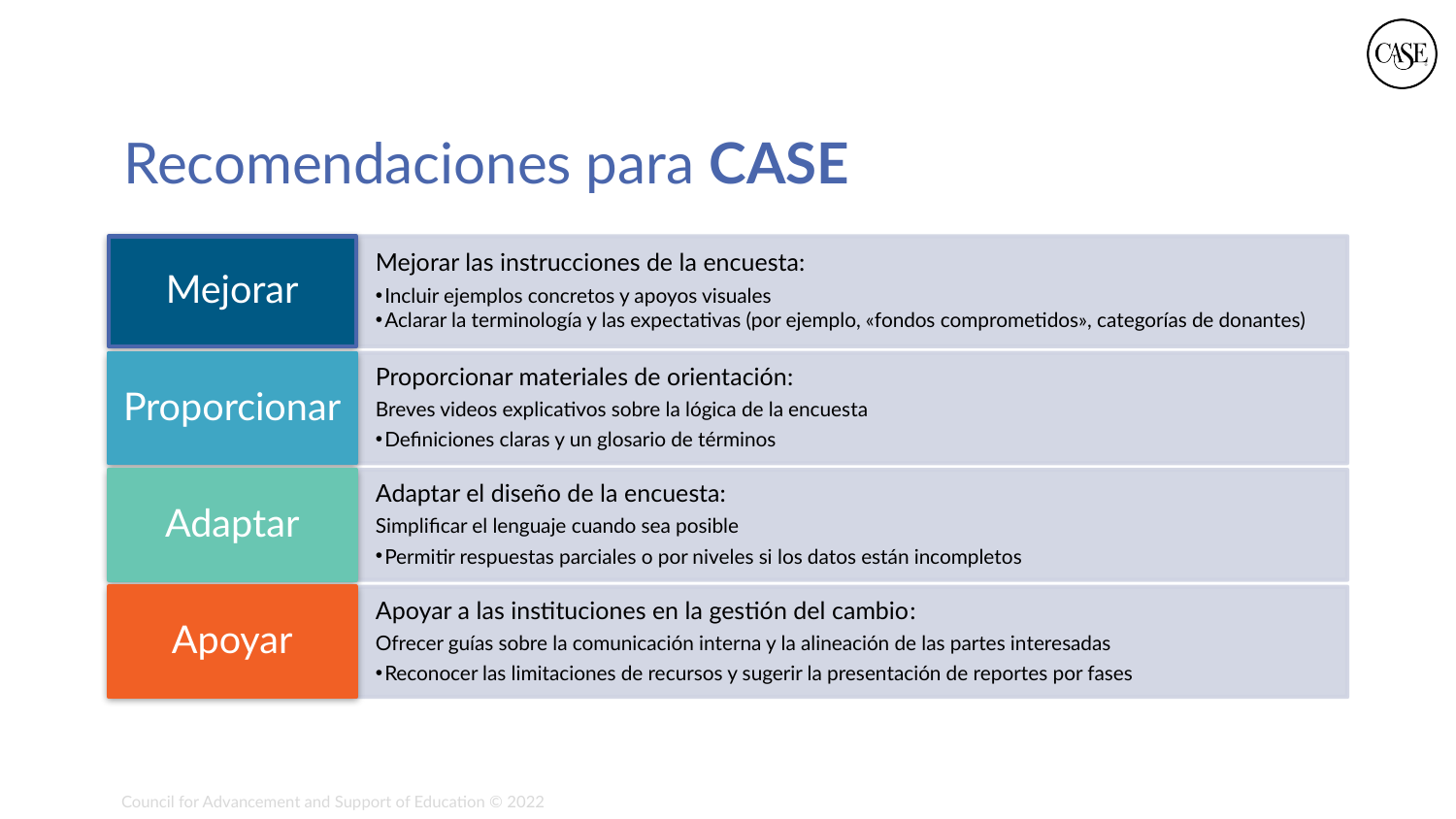

# Recomendaciones para CASE
Mejorar las instrucciones de la encuesta:
Incluir ejemplos concretos y apoyos visuales
Aclarar la terminología y las expectativas (por ejemplo, «fondos comprometidos», categorías de donantes)
Mejorar
Proporcionar materiales de orientación:
Breves videos explicativos sobre la lógica de la encuesta
Definiciones claras y un glosario de términos
Proporcionar
Adaptar el diseño de la encuesta:
Simplificar el lenguaje cuando sea posible
Permitir respuestas parciales o por niveles si los datos están incompletos
Adaptar
Apoyar a las instituciones en la gestión del cambio:
Ofrecer guías sobre la comunicación interna y la alineación de las partes interesadas
Reconocer las limitaciones de recursos y sugerir la presentación de reportes por fases
Apoyar
36